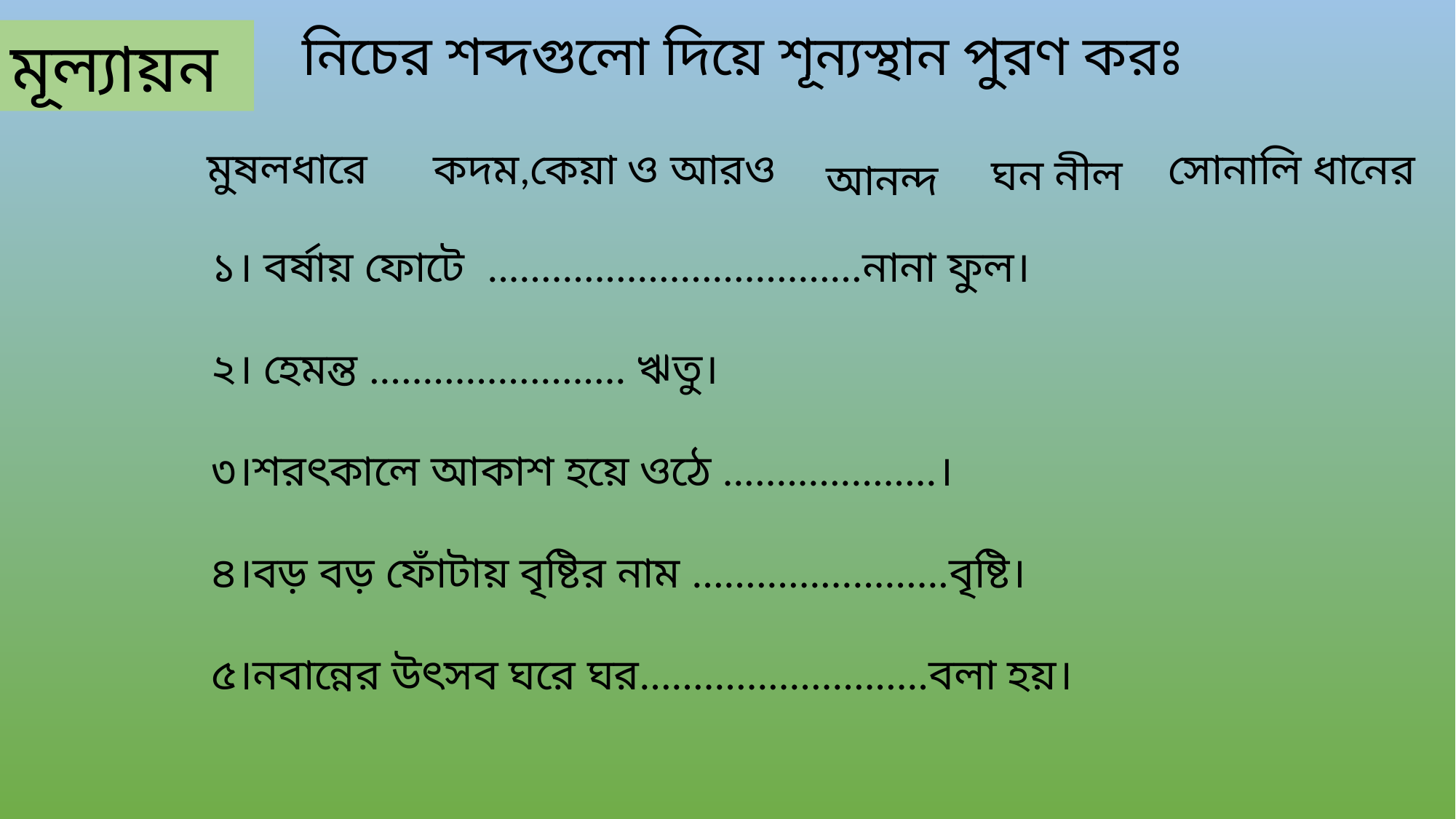

নিচের শব্দগুলো দিয়ে শূন্যস্থান পুরণ করঃ
মূল্যায়ন
মুষলধারে
কদম,কেয়া ও আরও
সোনালি ধানের
ঘন নীল
আনন্দ

১। বর্ষায় ফোটে  ...................................নানা ফুল।

২। হেমন্ত ........................ ঋতু।

৩।শরৎকালে আকাশ হয়ে ওঠে ....................।

৪।বড় বড় ফোঁটায় বৃষ্টির নাম ........................বৃষ্টি।

৫।নবান্নের উৎসব ঘরে ঘর...........................বলা হয়।